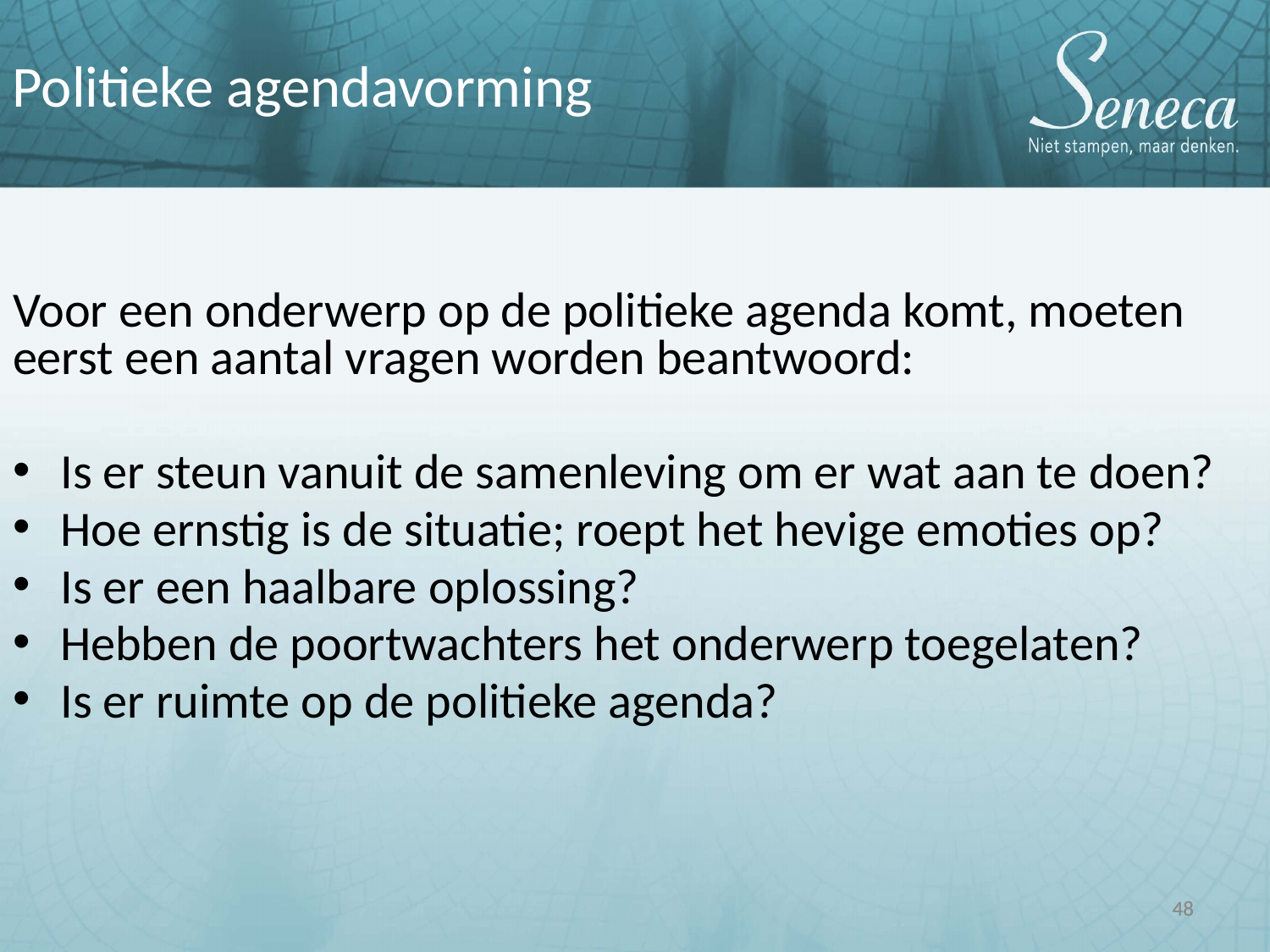

Politieke agendavorming

Voor een onderwerp op de politieke agenda komt, moeten eerst een aantal vragen worden beantwoord:

Is er steun vanuit de samenleving om er wat aan te doen?
Hoe ernstig is de situatie; roept het hevige emoties op?
Is er een haalbare oplossing?
Hebben de poortwachters het onderwerp toegelaten?
Is er ruimte op de politieke agenda?
48
48